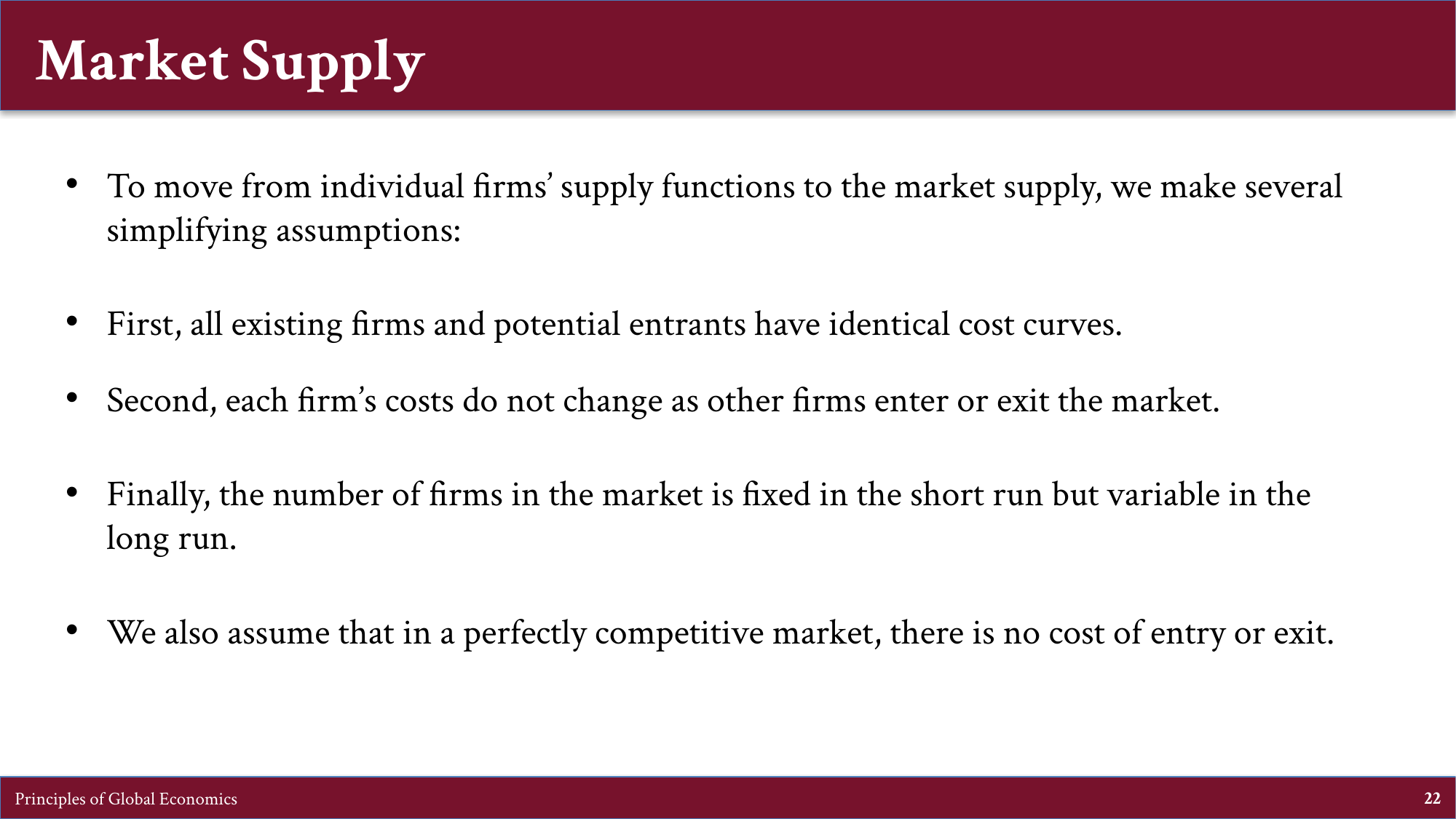

# Market Supply
To move from individual firms’ supply functions to the market supply, we make several simplifying assumptions:

First, all existing firms and potential entrants have identical cost curves.

Second, each firm’s costs do not change as other firms enter or exit the market.

Finally, the number of firms in the market is fixed in the short run but variable in the long run.

We also assume that in a perfectly competitive market, there is no cost of entry or exit.

 Principles of Global Economics
22